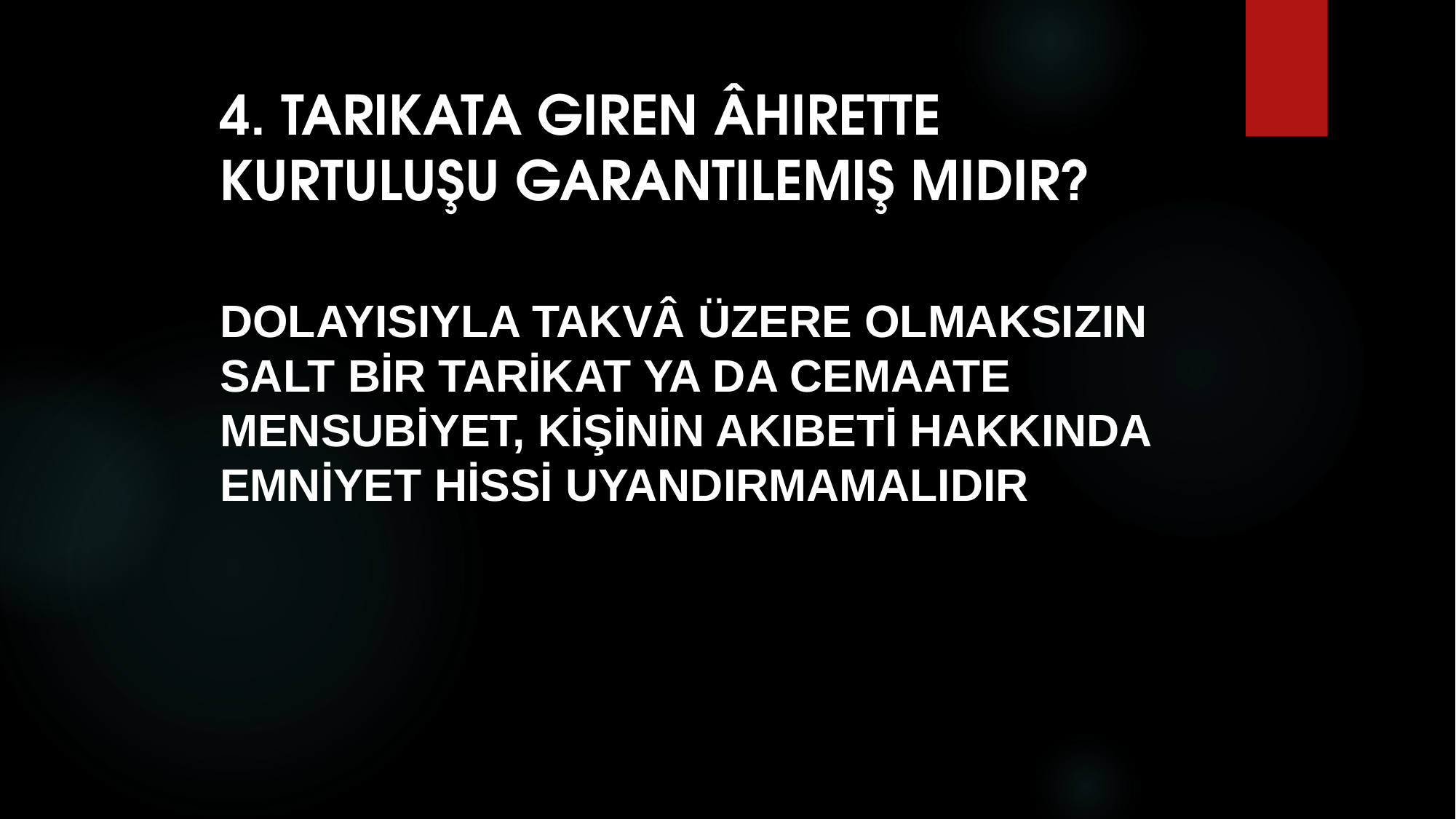

# 4. Tarikata giren âhirette kurtuluşu garantilemiş midir?

Dolayısıyla takvâ üzere olmaksızın salt bir tarikat ya da cemaate mensubiyet, kişinin akıbeti hakkında emniyet hissi uyandırmamalıdır